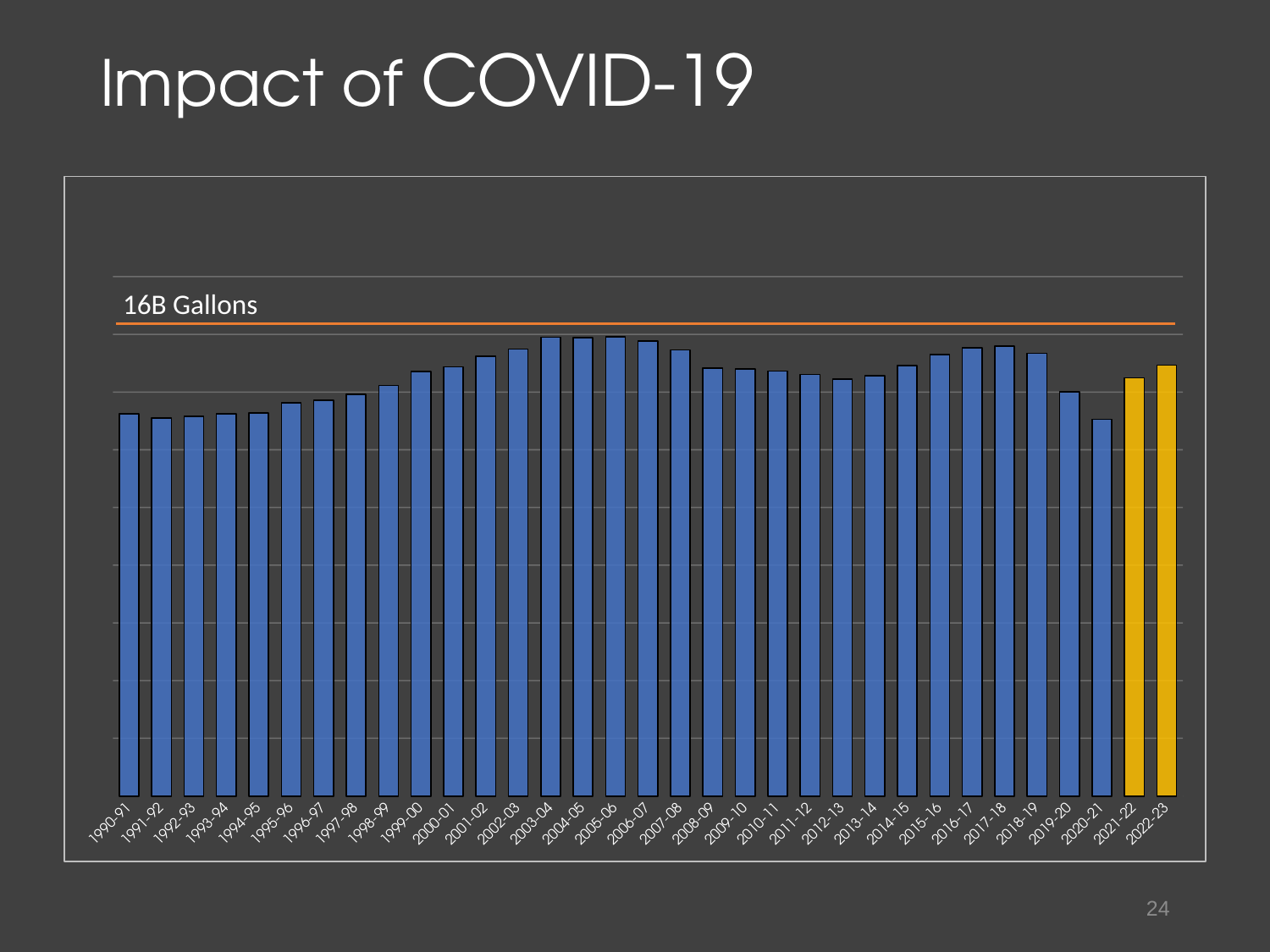

# Impact of COVID-19

### Chart: 30+ Years of Gasoline Consumption

| Category |  |
|---|---|
| 1990-91 | 13253.568883 |
| 1991-92 | 13106.435261 |
| 1992-93 | 13166.370113 |
| 1993-94 | 13240.338181 |
| 1994-95 | 13278.846118 |
| 1995-96 | 13632.893359 |
| 1996-97 | 13720.331698 |
| 1997-98 | 13926.011384 |
| 1998-99 | 14224.771843 |
| 1999-00 | 14715.765344 |
| 2000-01 | 14870.291569 |
| 2001-02 | 15237.393922 |
| 2002-03 | 15490.979716 |
| 2003-04 | 15900.648313 |
| 2004-05 | 15881.736622 |
| 2005-06 | 15914.08262 |
| 2006-07 | 15775.688699 |
| 2007-08 | 15461.861205 |
| 2008-09 | 14836.698095 |
| 2009-10 | 14801.303851 |
| 2010-11 | 14728.734063 |
| 2011-12 | 14613.293887 |
| 2012-13 | 14443.650668 |
| 2013-14 | 14573.637973 |
| 2014-15 | 14921.441859 |
| 2015-16 | 15297.030909 |
| 2016-17 | 15540.154774 |
| 2017-18 | 15589.042965 |
| 2018-19 | 15338.758756 |
| 2019-20 | 14008.2198 |
| 2020-21 | 13060.407775 |
| 2021-22 | 14498.99846084 |
| 2022-23 | 14933.9684146652 |
16B Gallons
24